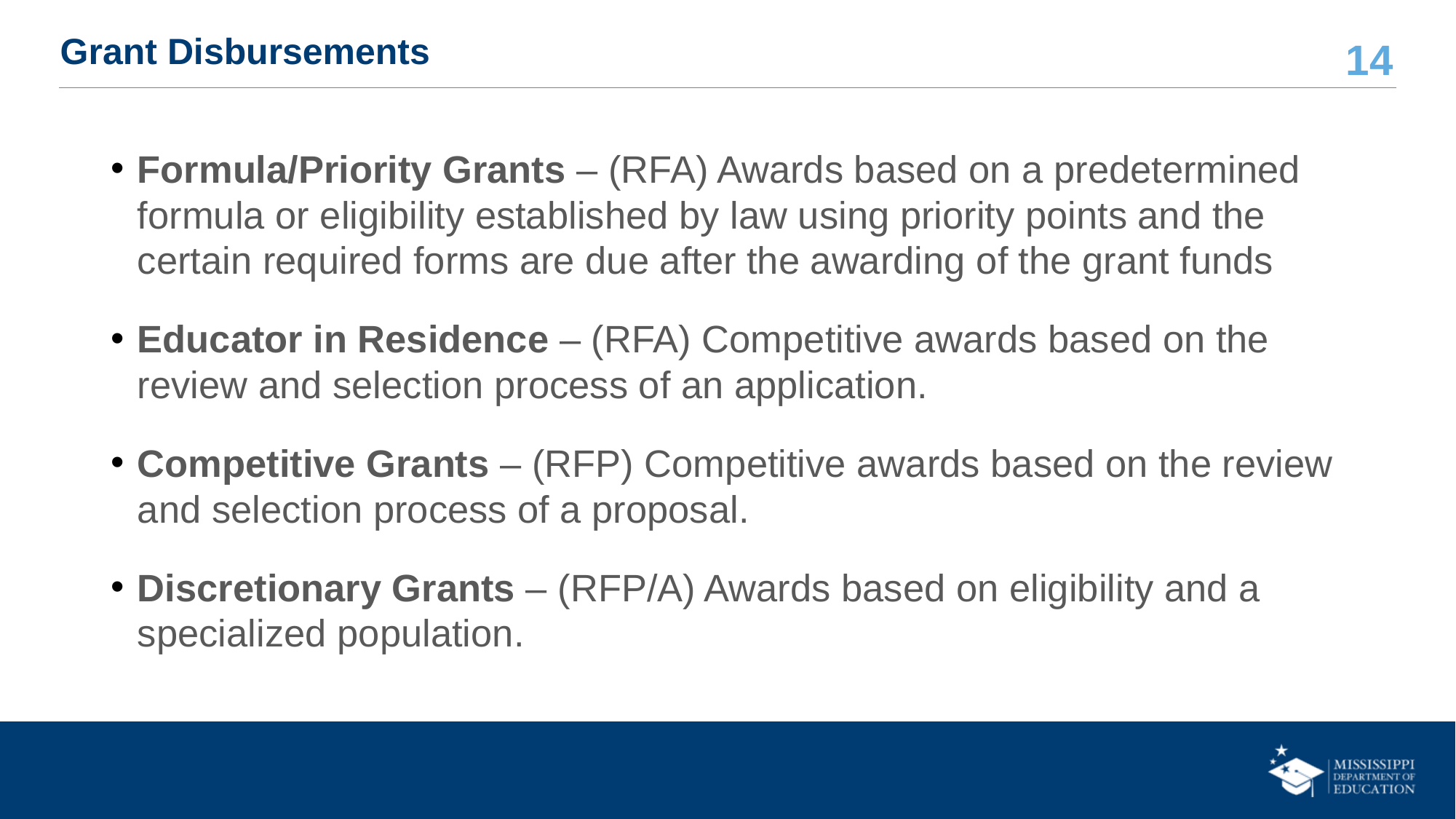

# Grant Disbursements
Formula/Priority Grants – (RFA) Awards based on a predetermined formula or eligibility established by law using priority points and the certain required forms are due after the awarding of the grant funds
Educator in Residence – (RFA) Competitive awards based on the review and selection process of an application.
Competitive Grants – (RFP) Competitive awards based on the review and selection process of a proposal.
Discretionary Grants – (RFP/A) Awards based on eligibility and a specialized population.